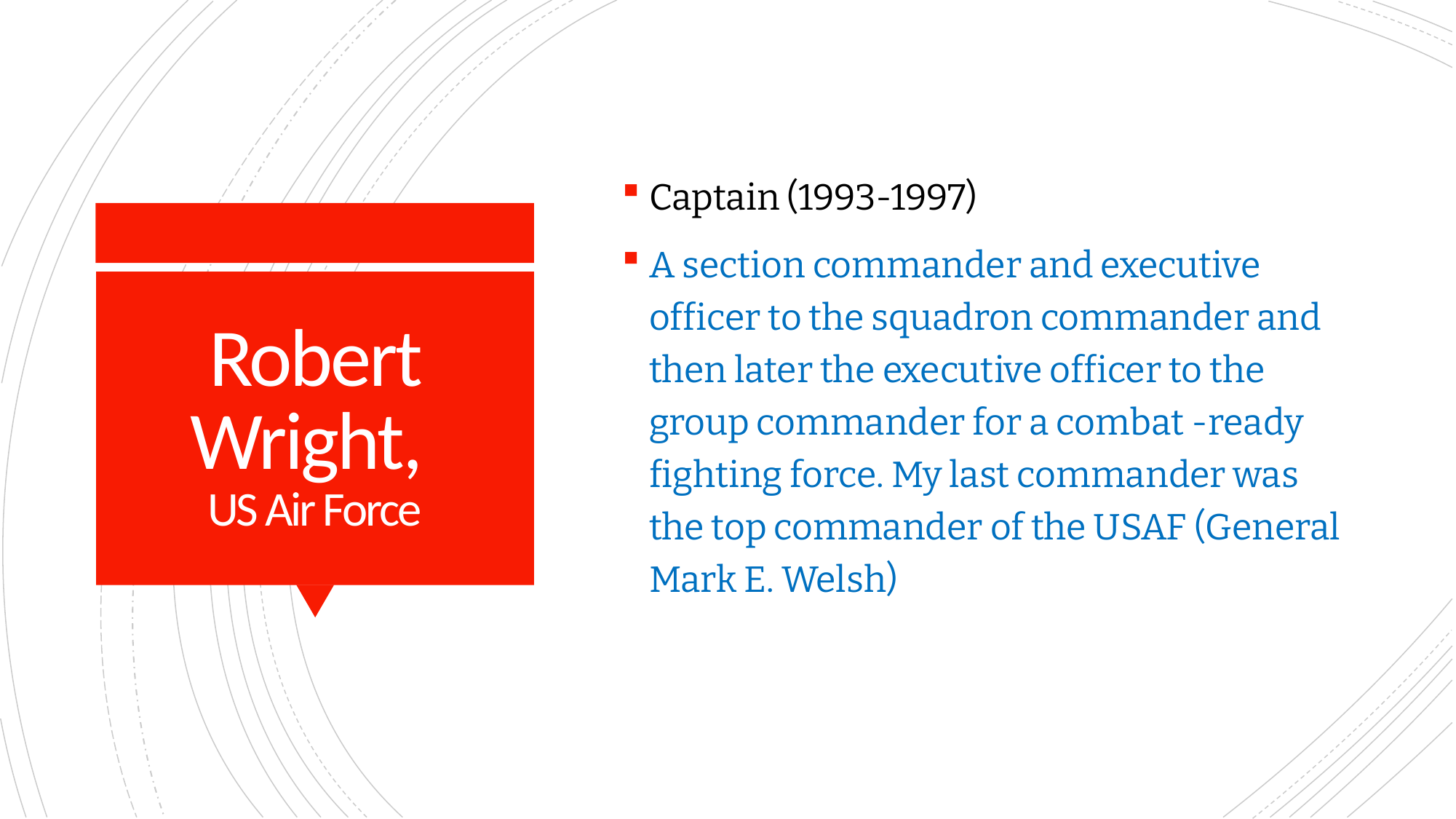

Captain (1993-1997)
A section commander and executive officer to the squadron commander and then later the executive officer to the group commander for a combat -ready fighting force. My last commander was the top commander of the USAF (General Mark E. Welsh)

# Robert Wright, US Air Force